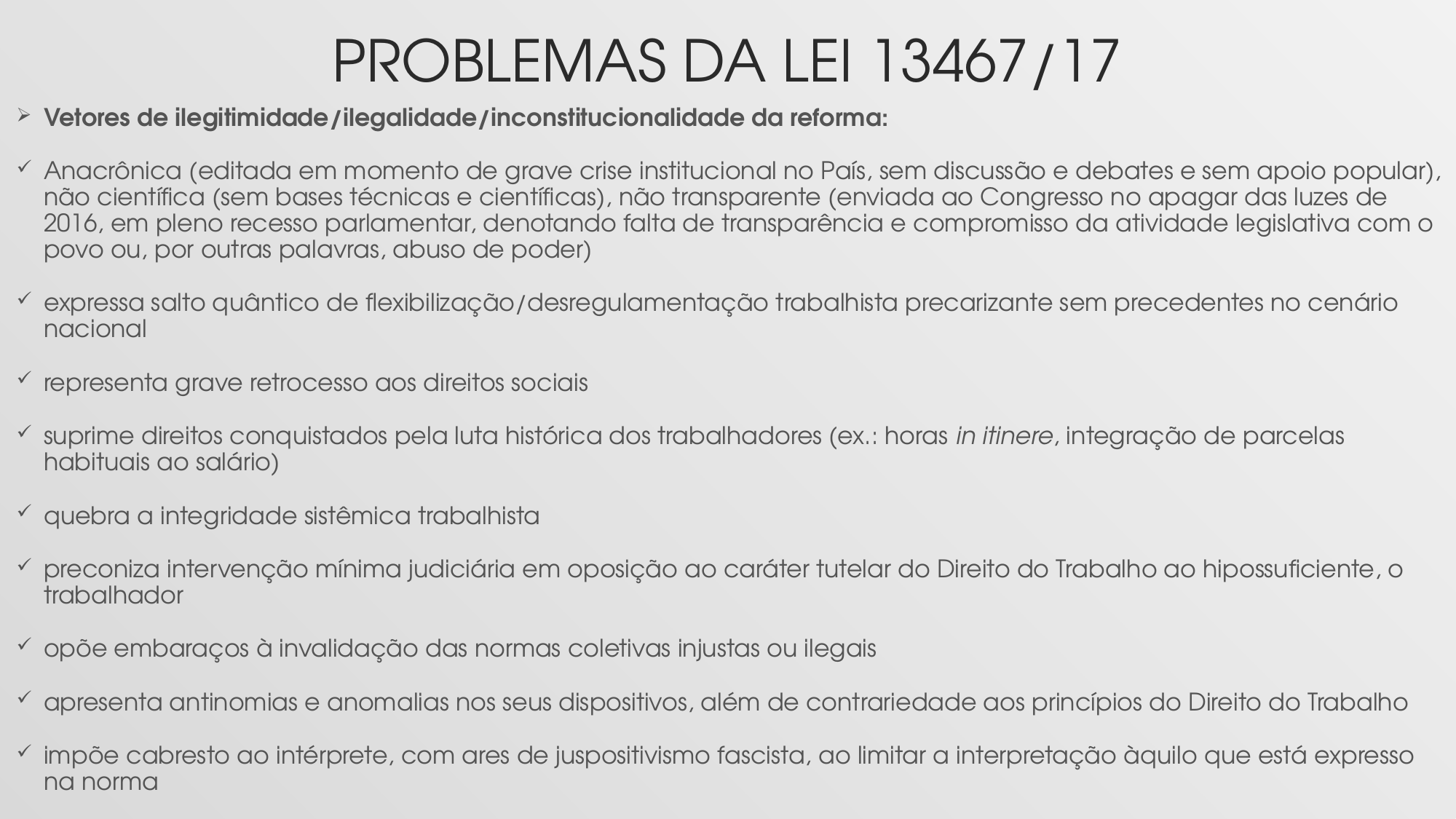

# PROBLEMAS DA lei 13467/17
Vetores de ilegitimidade/ilegalidade/inconstitucionalidade da reforma:
Anacrônica (editada em momento de grave crise institucional no País, sem discussão e debates e sem apoio popular), não científica (sem bases técnicas e científicas), não transparente (enviada ao Congresso no apagar das luzes de 2016, em pleno recesso parlamentar, denotando falta de transparência e compromisso da atividade legislativa com o povo ou, por outras palavras, abuso de poder)
expressa salto quântico de flexibilização/desregulamentação trabalhista precarizante sem precedentes no cenário nacional
representa grave retrocesso aos direitos sociais
suprime direitos conquistados pela luta histórica dos trabalhadores (ex.: horas in itinere, integração de parcelas habituais ao salário)
quebra a integridade sistêmica trabalhista
preconiza intervenção mínima judiciária em oposição ao caráter tutelar do Direito do Trabalho ao hipossuficiente, o trabalhador
opõe embaraços à invalidação das normas coletivas injustas ou ilegais
apresenta antinomias e anomalias nos seus dispositivos, além de contrariedade aos princípios do Direito do Trabalho
impõe cabresto ao intérprete, com ares de juspositivismo fascista, ao limitar a interpretação àquilo que está expresso na norma